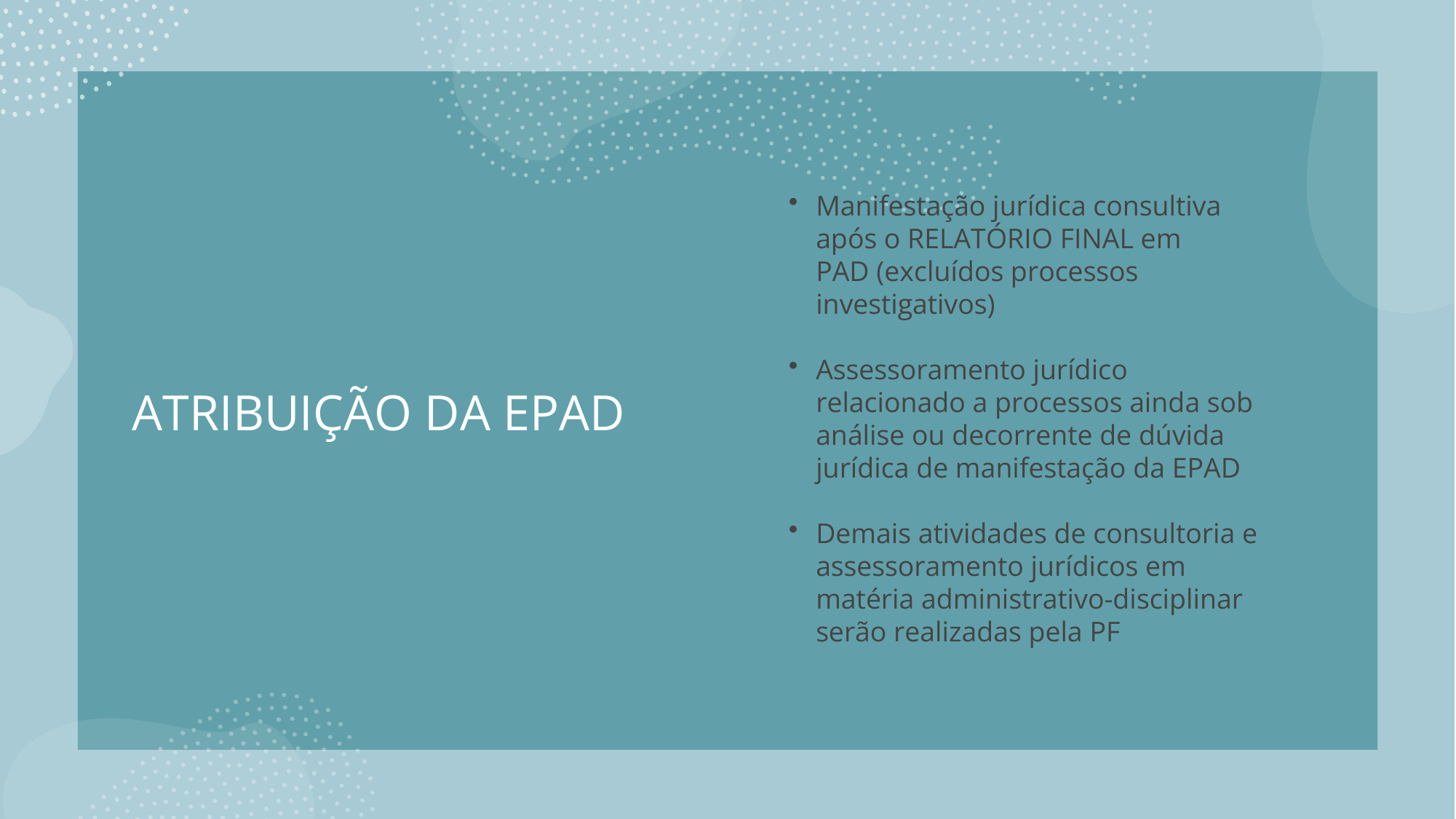

# ATRIBUIÇÃO DA EPAD
Manifestação jurídica consultiva após o RELATÓRIO FINAL em PAD (excluídos processos investigativos)​

Assessoramento jurídico relacionado a processos ainda sob  análise ou decorrente de dúvida jurídica de manifestação​ da EPAD

Demais atividades de consultoria e assessoramento jurídicos em matéria administrativo-disciplinar serão realizadas pela PF

​